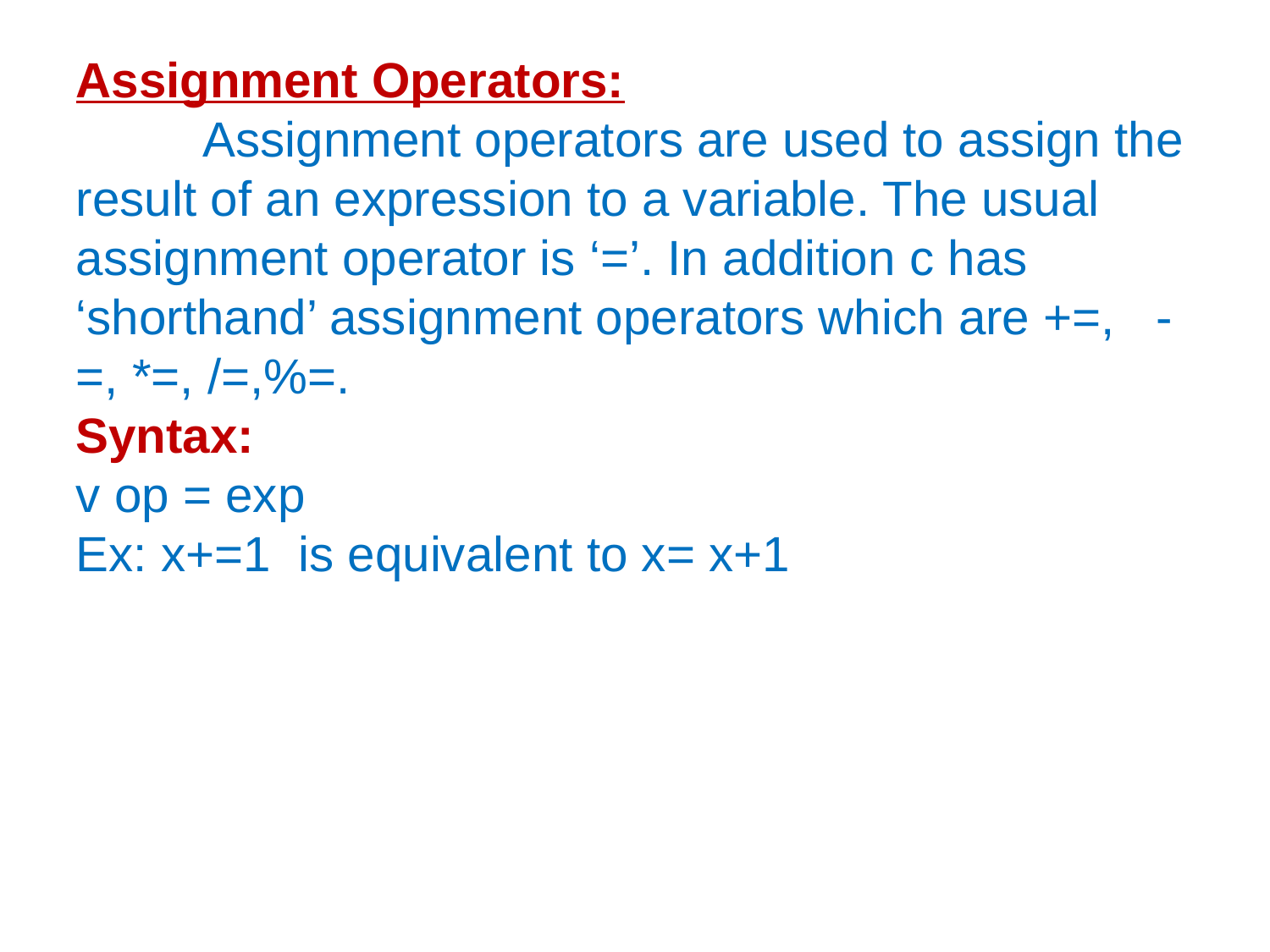

Assignment Operators:
	Assignment operators are used to assign the result of an expression to a variable. The usual assignment operator is ‘=’. In addition c has ‘shorthand’ assignment operators which are +=,   -=, *=, /=,%=.
Syntax:
v op = exp
Ex: x+=1  is equivalent to x= x+1